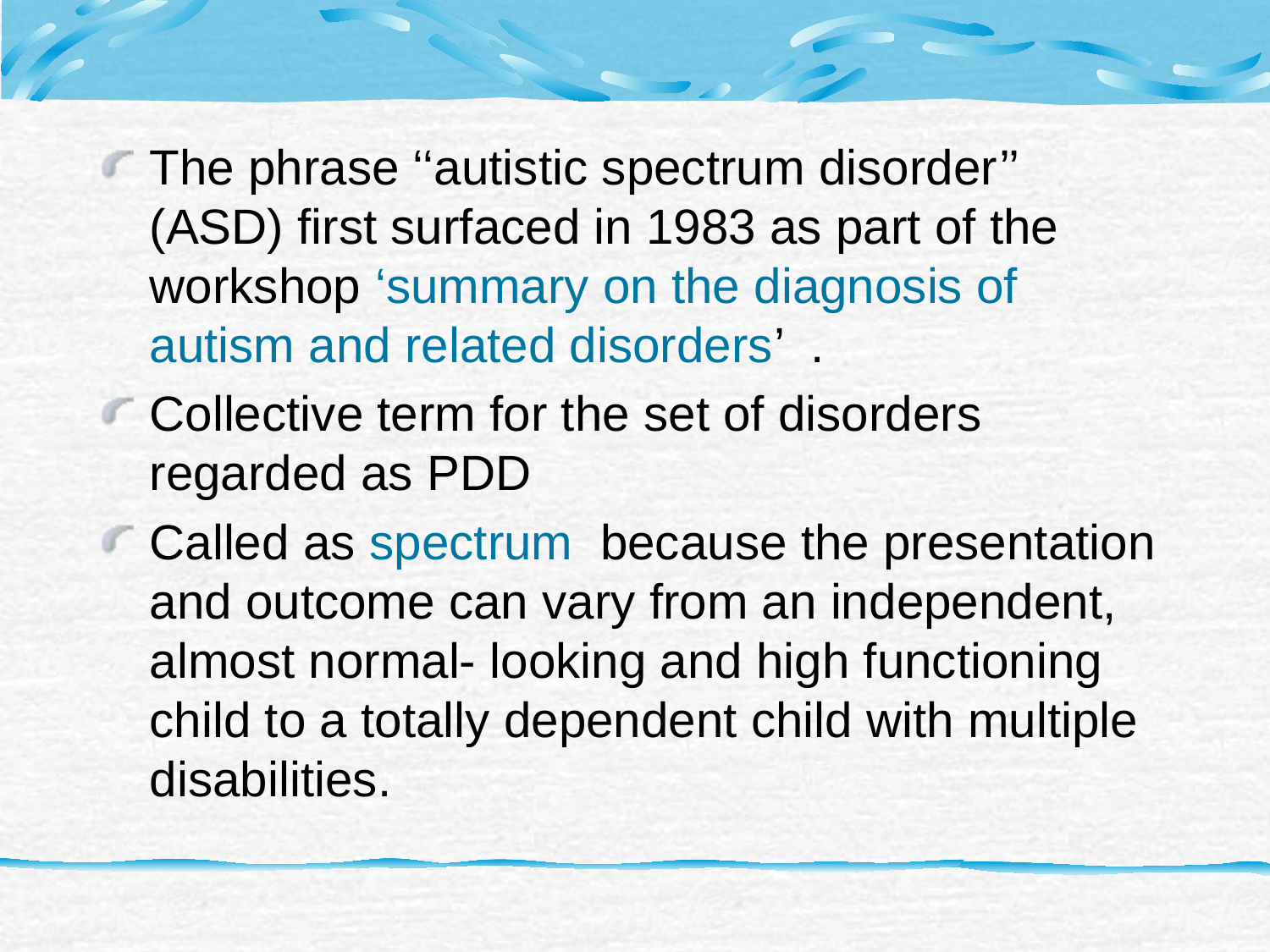

The phrase ‘‘autistic spectrum disorder’’ (ASD) first surfaced in 1983 as part of the workshop ‘summary on the diagnosis of autism and related disorders’  .
Collective term for the set of disorders regarded as PDD
Called as spectrum  because the presentation and outcome can vary from an independent, almost normal- looking and high functioning child to a totally dependent child with multiple disabilities.